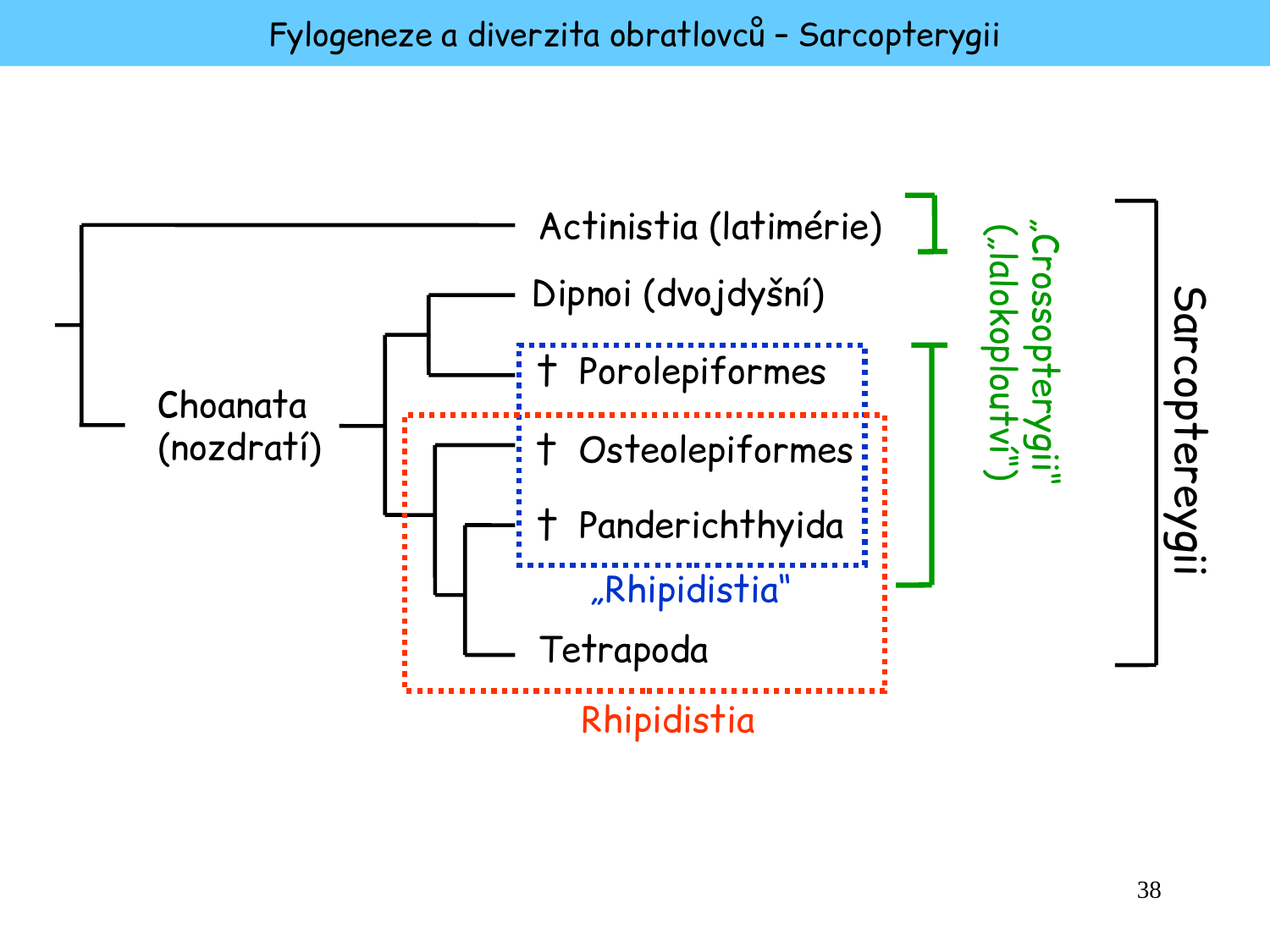

Fylogeneze a diverzita obratlovců – Sarcopterygii

Actinistia (latimérie)

„Crossopterygii“
(„lalokoploutví“)

Dipnoi (dvojdyšní)
Sarcoptereygii

†  Porolepiformes
†  Osteolepiformes

Choanata
(nozdratí)

Rhipidistia

†  Panderichthyida

„Rhipidistia“

Tetrapoda
38